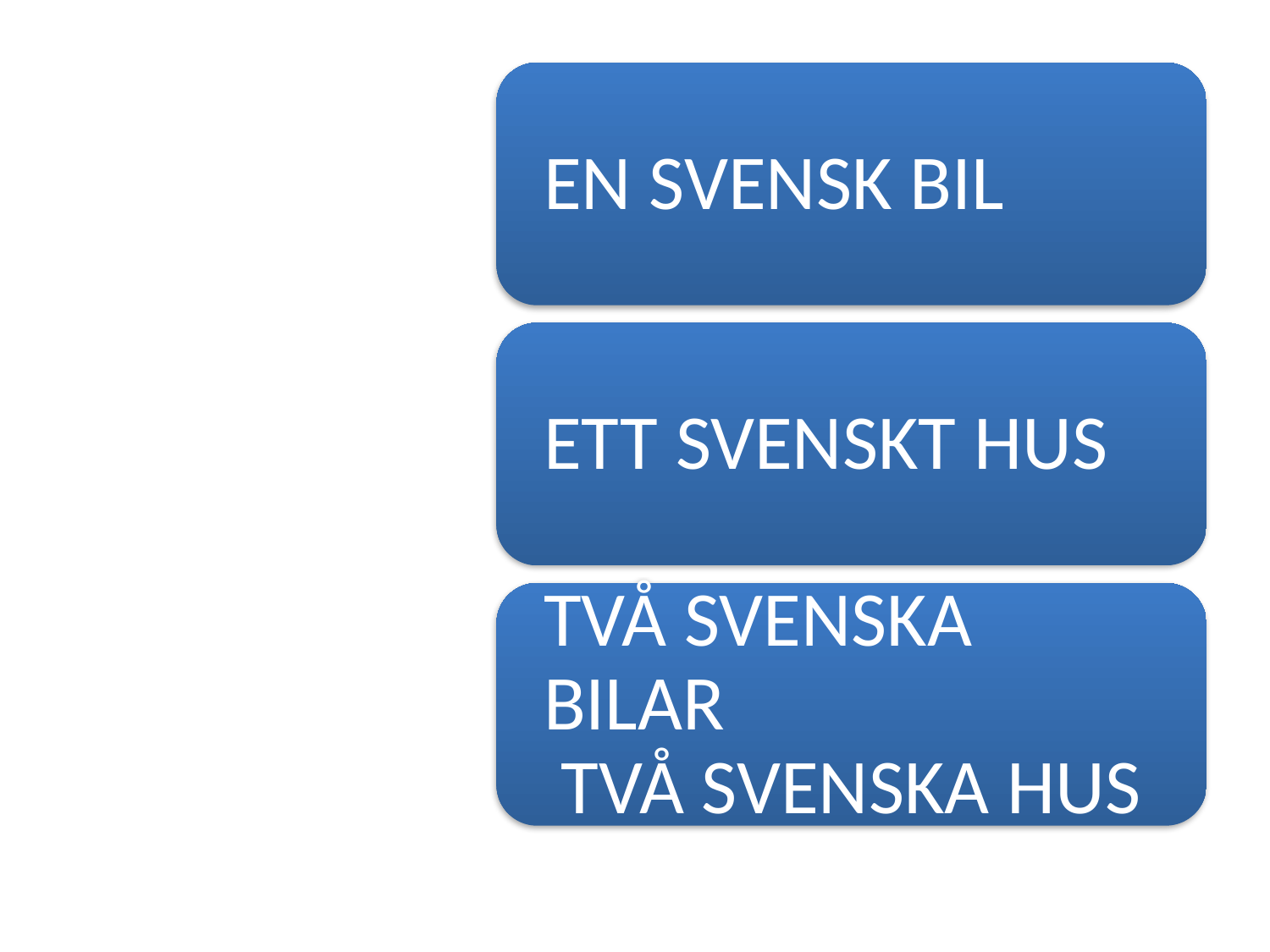

#
EN SVENSK BIL
ETT SVENSKT HUS
TVÅ SVENSKA BILAR
 TVÅ SVENSKA HUS